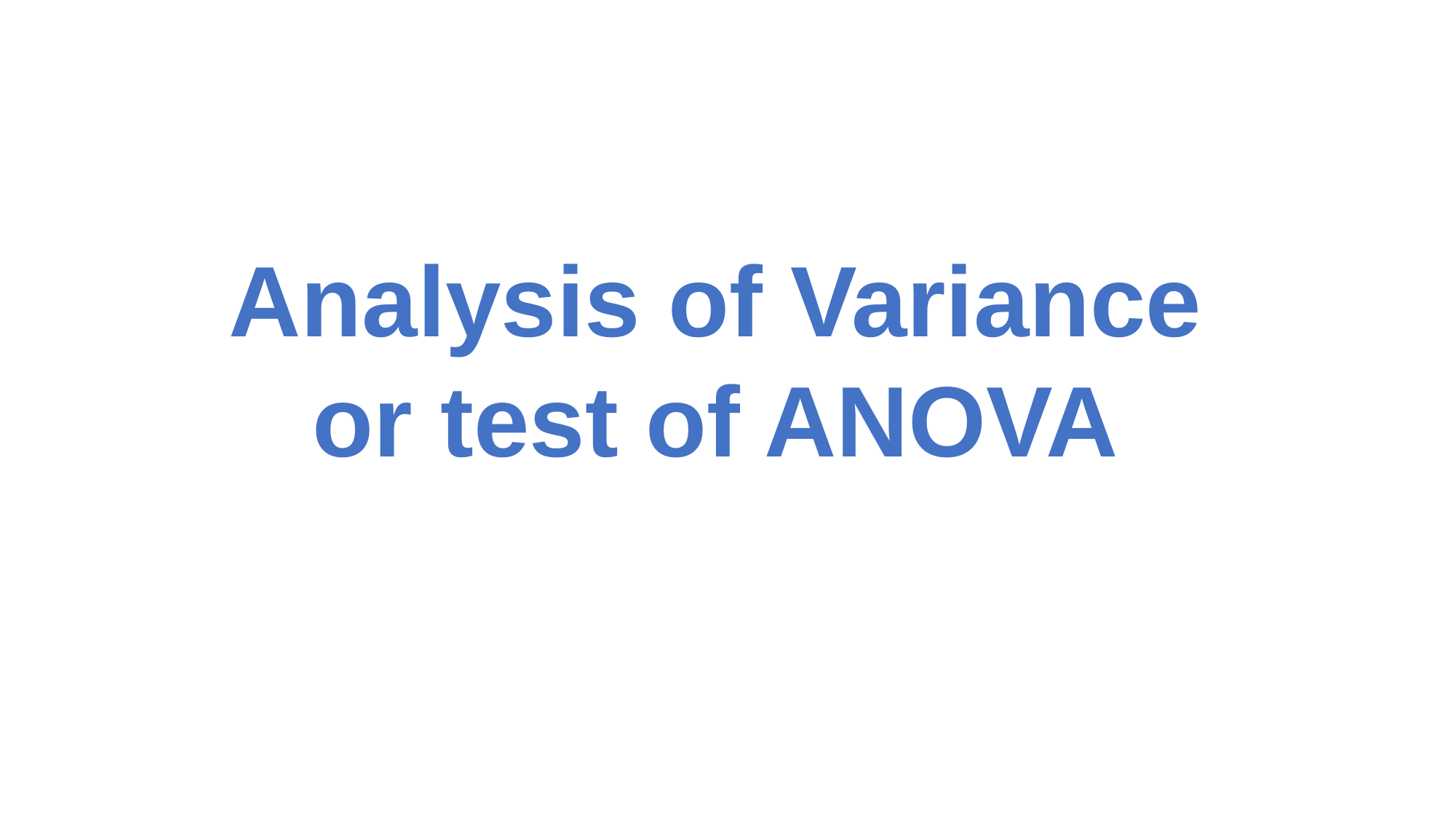

Analysis of Variance or test of ANOVA